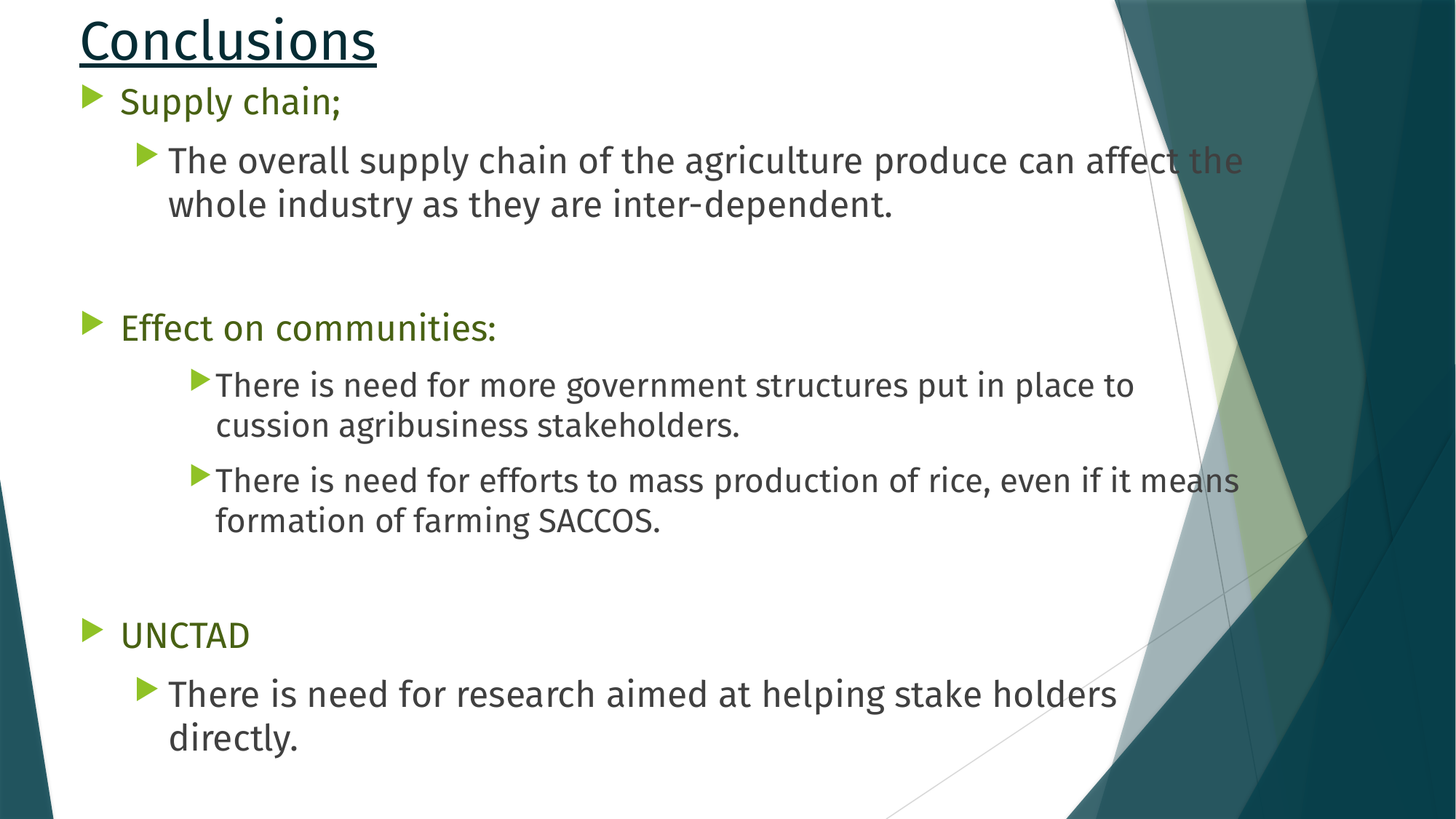

# Conclusions
Supply chain;
The overall supply chain of the agriculture produce can affect the whole industry as they are inter-dependent.

Effect on communities:
There is need for more government structures put in place to cussion agribusiness stakeholders.
There is need for efforts to mass production of rice, even if it means formation of farming SACCOS.

UNCTAD
There is need for research aimed at helping stake holders directly.